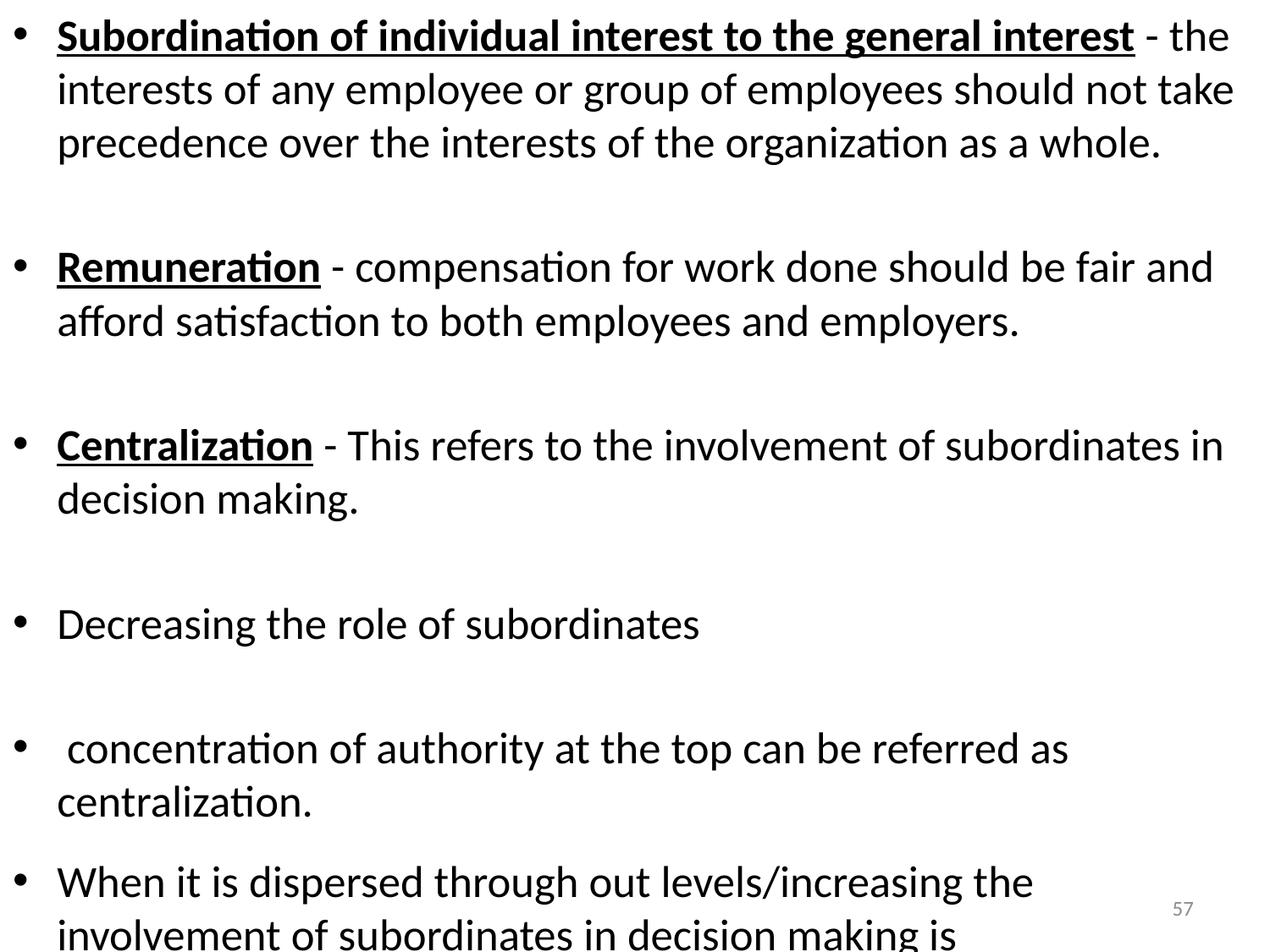

Subordination of individual interest to the general interest - the interests of any employee or group of employees should not take precedence over the interests of the organization as a whole.

Remuneration - compensation for work done should be fair and afford satisfaction to both employees and employers.

Centralization - This refers to the involvement of subordinates in decision making.

Decreasing the role of subordinates

 concentration of authority at the top can be referred as centralization.

When it is dispersed through out levels/increasing the involvement of subordinates in decision making is Decentralization.
57